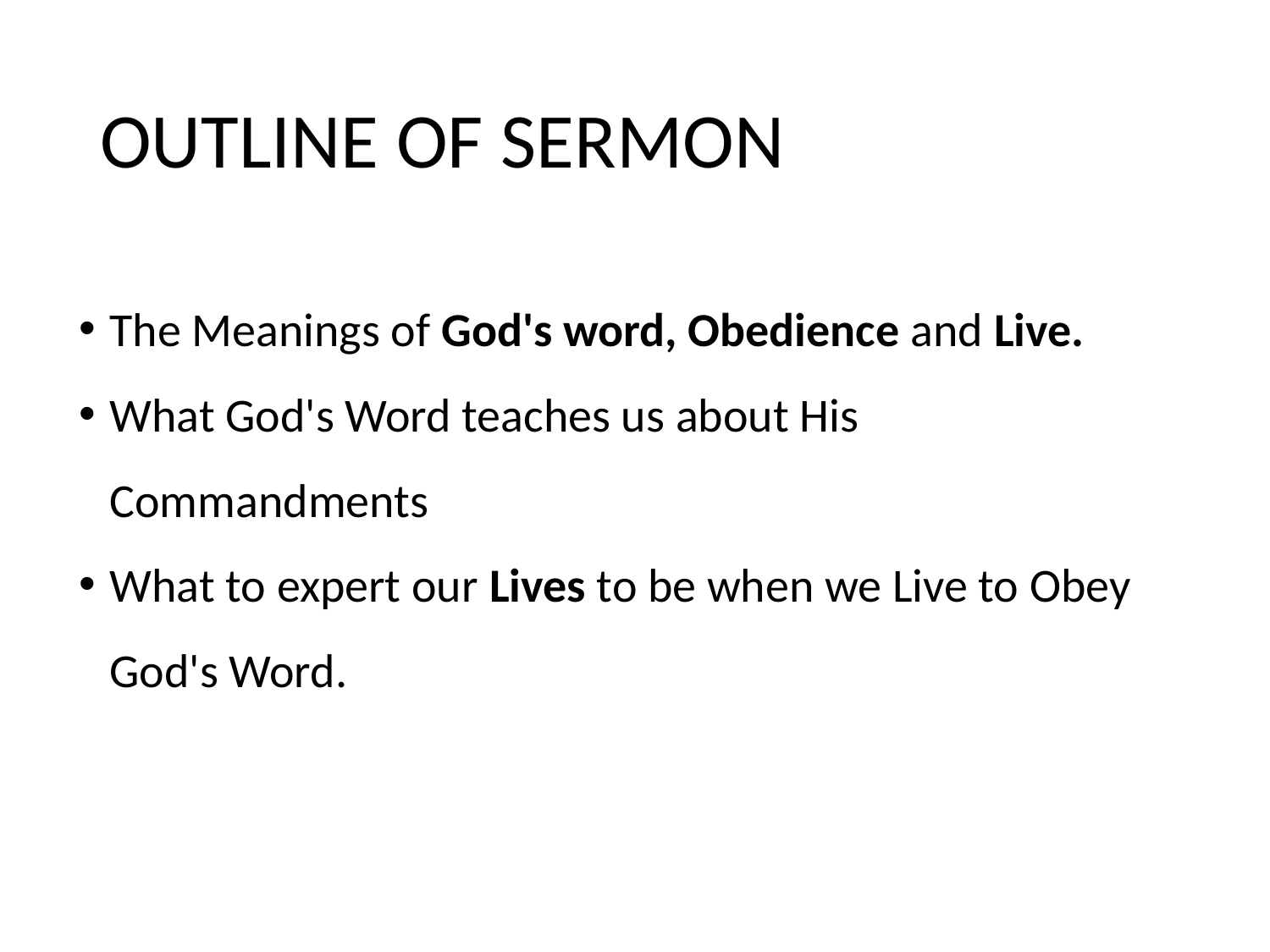

# OUTLINE OF SERMON
The Meanings of God's word, Obedience and Live.
What God's Word teaches us about His  Commandments
What to expert our Lives to be when we Live to Obey God's Word.